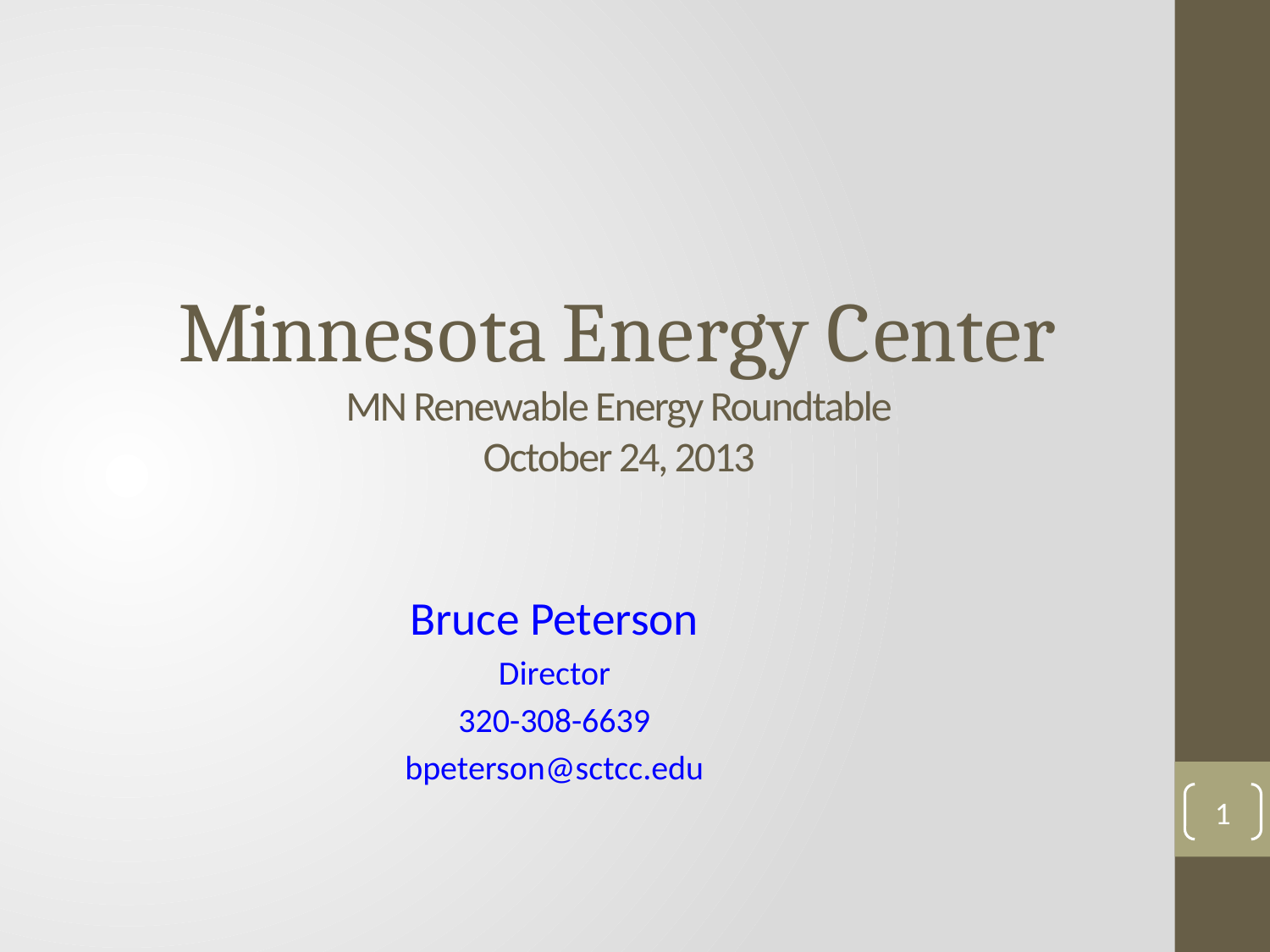

# Minnesota Energy Center
MN Renewable Energy Roundtable
October 24, 2013
Bruce Peterson
Director
320-308-6639
bpeterson@sctcc.edu
1